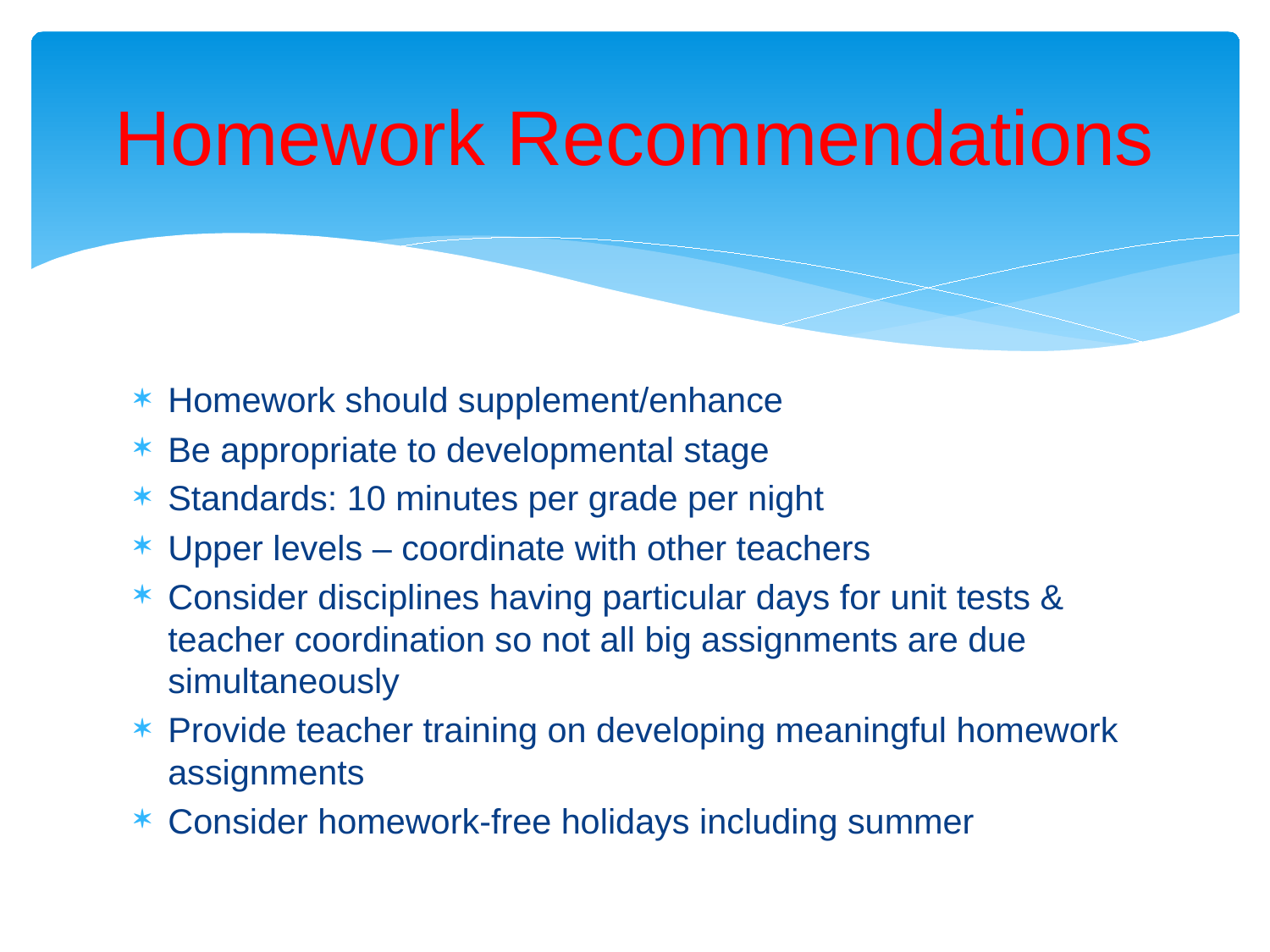

# Homework Recommendations
Homework should supplement/enhance
Be appropriate to developmental stage
Standards: 10 minutes per grade per night
Upper levels – coordinate with other teachers
Consider disciplines having particular days for unit tests & teacher coordination so not all big assignments are due simultaneously
Provide teacher training on developing meaningful homework assignments
Consider homework-free holidays including summer